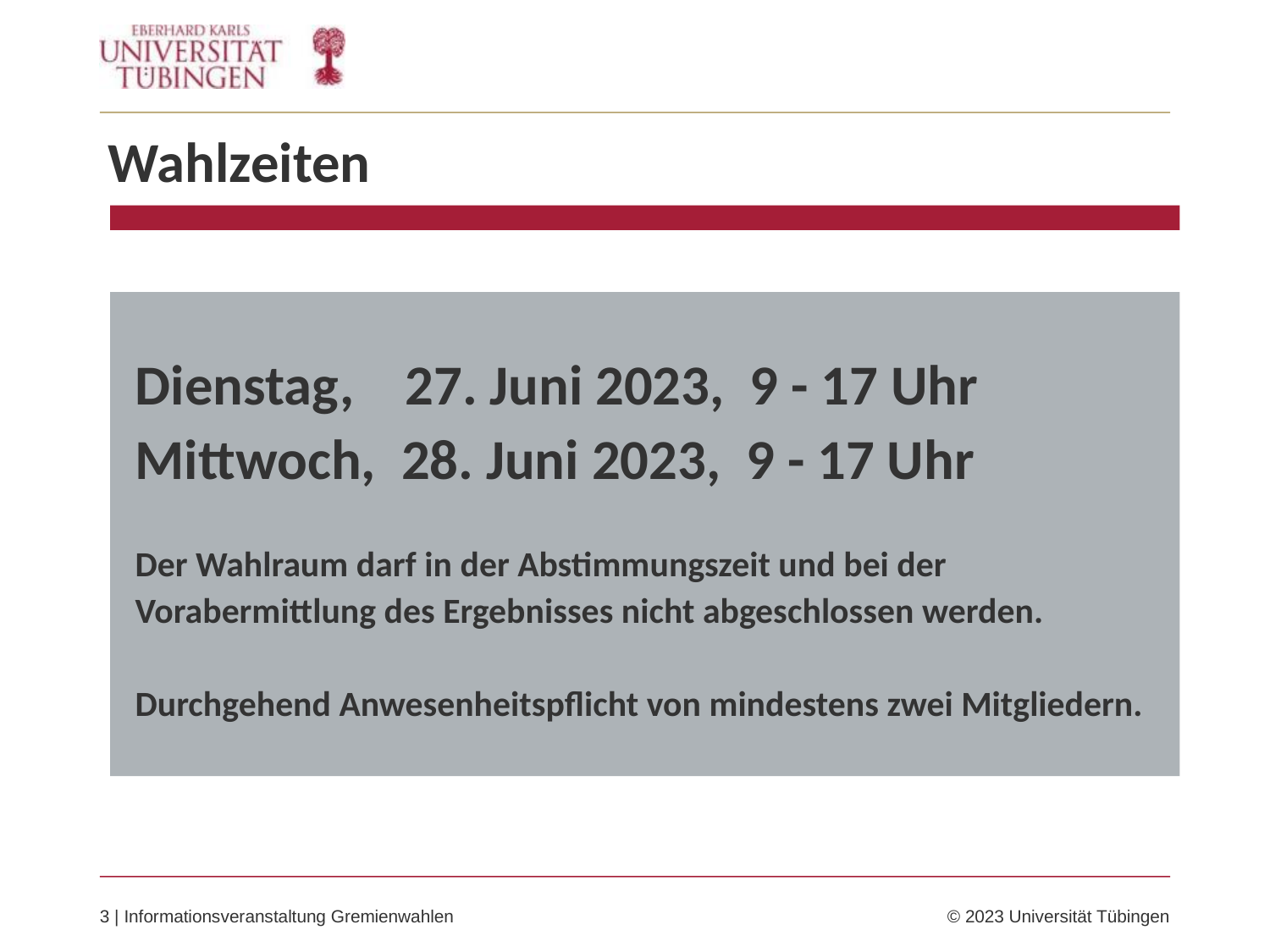

Wahlzeiten

Dienstag,    27. Juni 2023,  9 - 17 Uhr
Mittwoch,  28. Juni 2023,  9 - 17 Uhr

Der Wahlraum darf in der Abstimmungszeit und bei der Vorabermittlung des Ergebnisses nicht abgeschlossen werden.

Durchgehend Anwesenheitspflicht von mindestens zwei Mitgliedern.
3 | Informationsveranstaltung Gremienwahlen	© 2023 Universität Tübingen